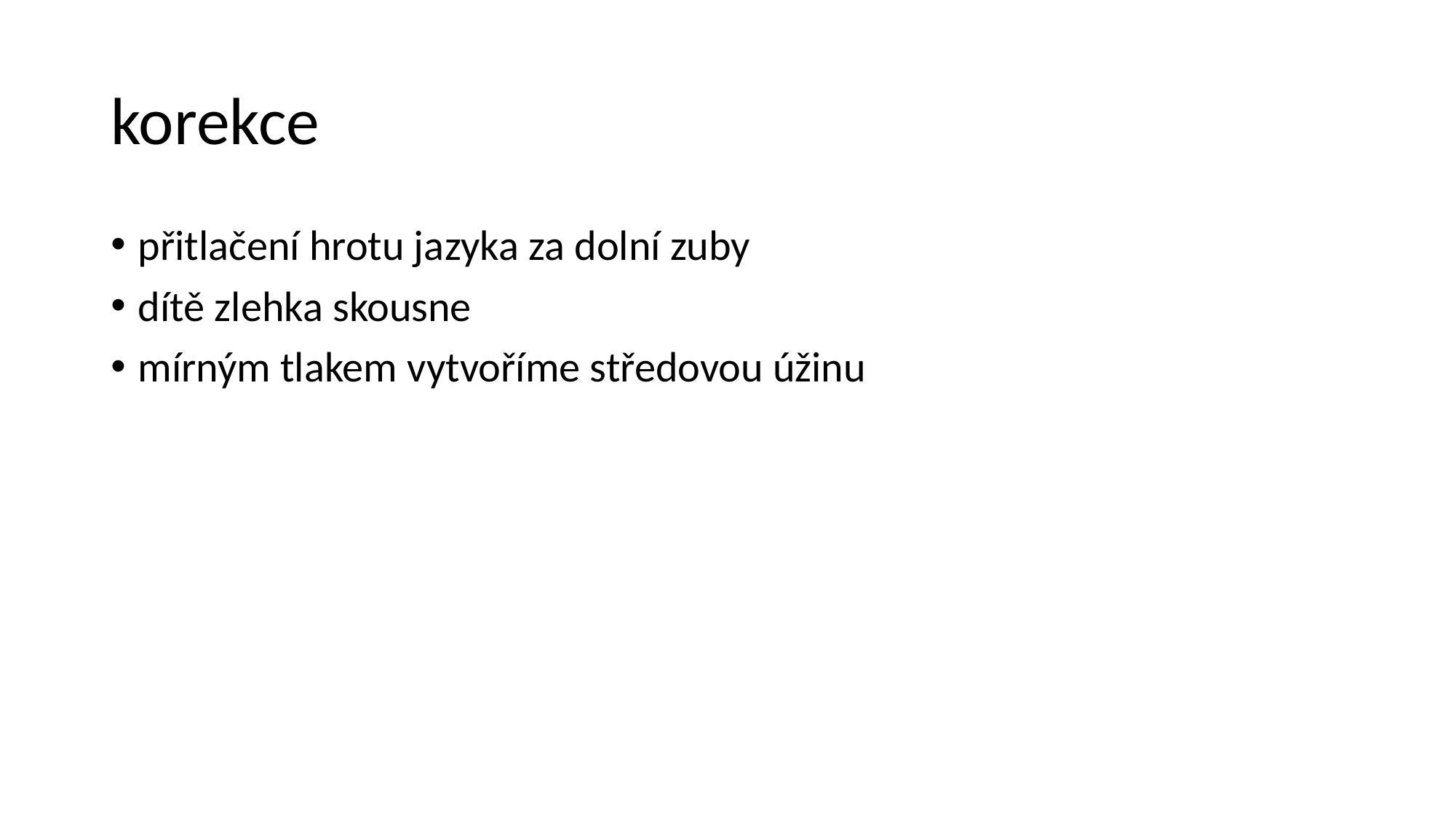

# korekce
přitlačení hrotu jazyka za dolní zuby
dítě zlehka skousne
mírným tlakem vytvoříme středovou úžinu